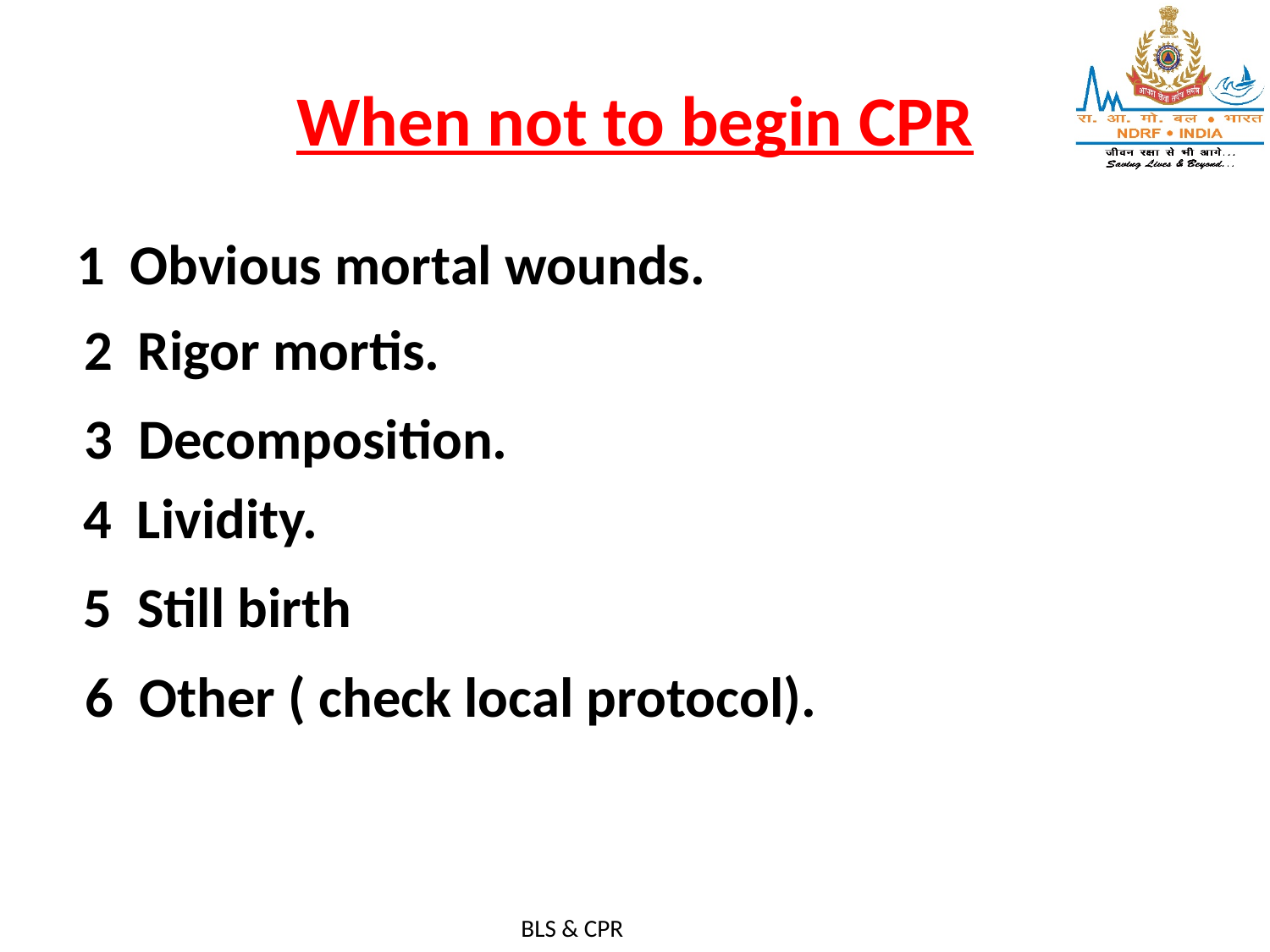

# When not to begin CPR
1  Obvious mortal wounds.
2  Rigor mortis.
3  Decomposition.
4  Lividity.

5  Still birth
6  Other ( check local protocol).

BLS & CPR